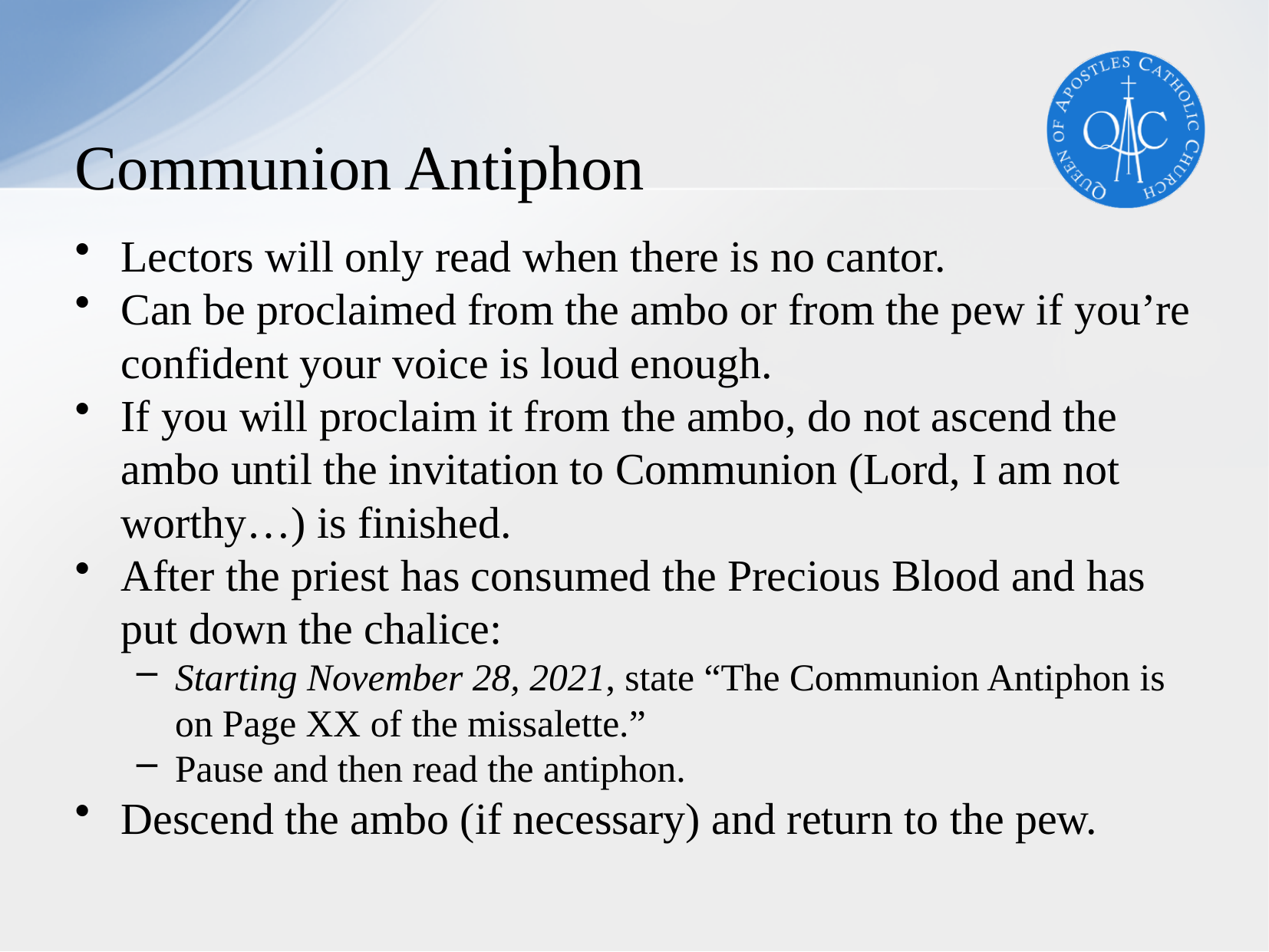

# Communion Antiphon
Lectors will only read when there is no cantor.
Can be proclaimed from the ambo or from the pew if you’re confident your voice is loud enough.
If you will proclaim it from the ambo, do not ascend the ambo until the invitation to Communion (Lord, I am not worthy…) is finished.
After the priest has consumed the Precious Blood and has put down the chalice:
Starting November 28, 2021, state “The Communion Antiphon is on Page XX of the missalette.”
Pause and then read the antiphon.
Descend the ambo (if necessary) and return to the pew.